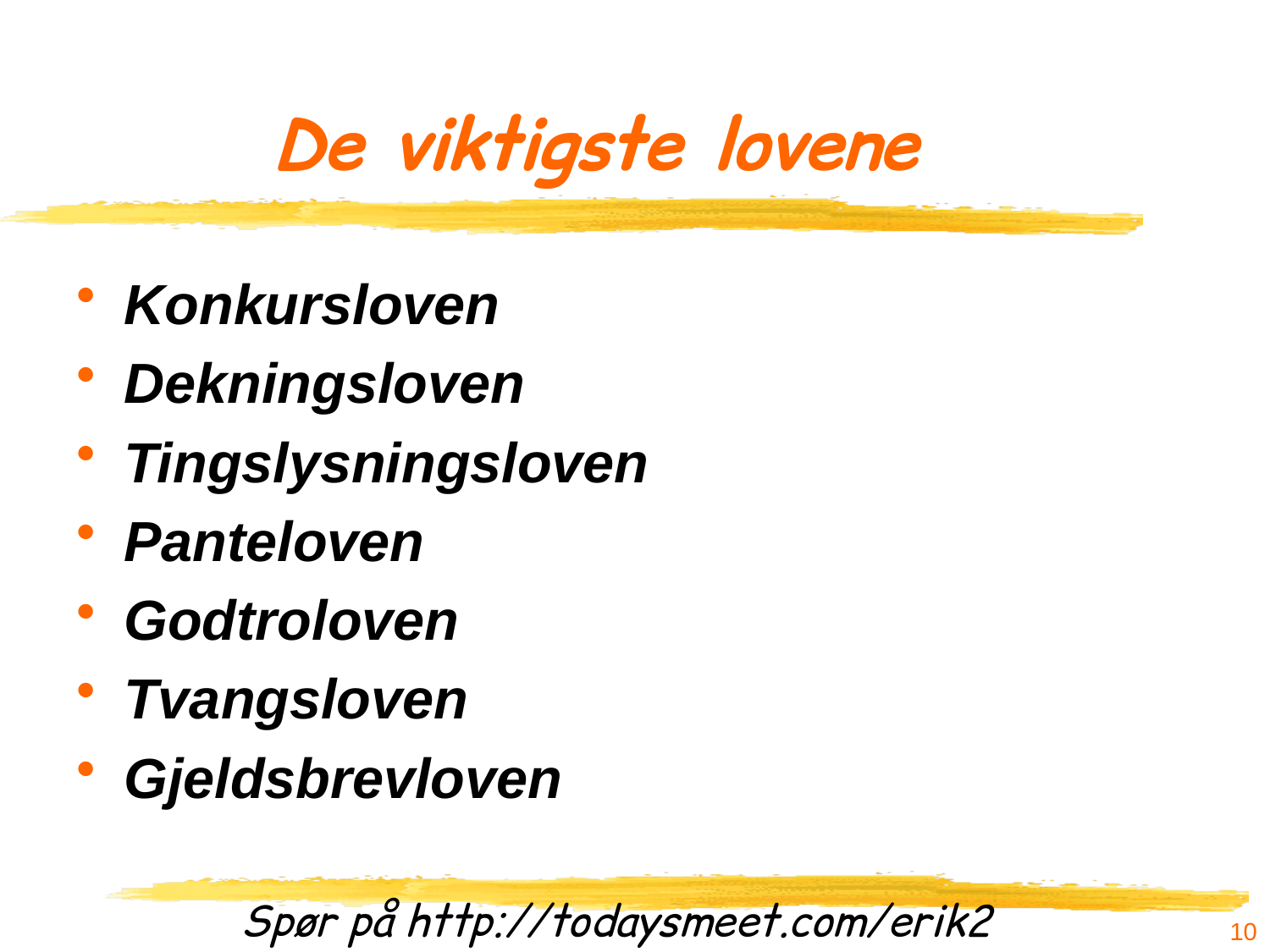

# De viktigste lovene
Konkursloven
Dekningsloven
Tingslysningsloven
Panteloven
Godtroloven
Tvangsloven
Gjeldsbrevloven

10